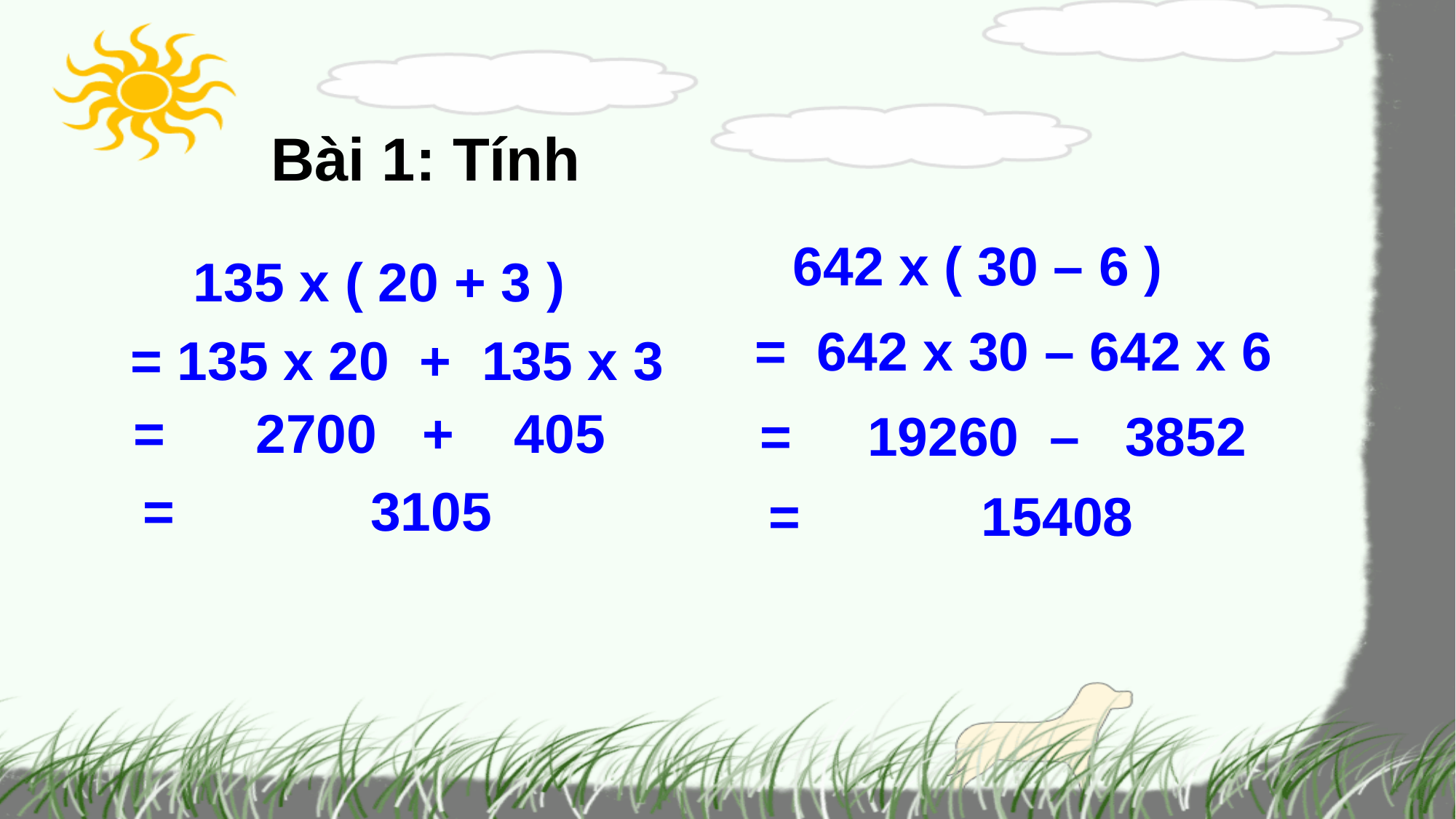

Bài 1: Tính
642 x ( 30 – 6 )
 x ( 20 + 3 )

=  642 x 30 – 642 x 6
= 135 x 20  +  135 x 3
=     19260  –   3852
      =      2700   +    405
      =             3105
=            15408